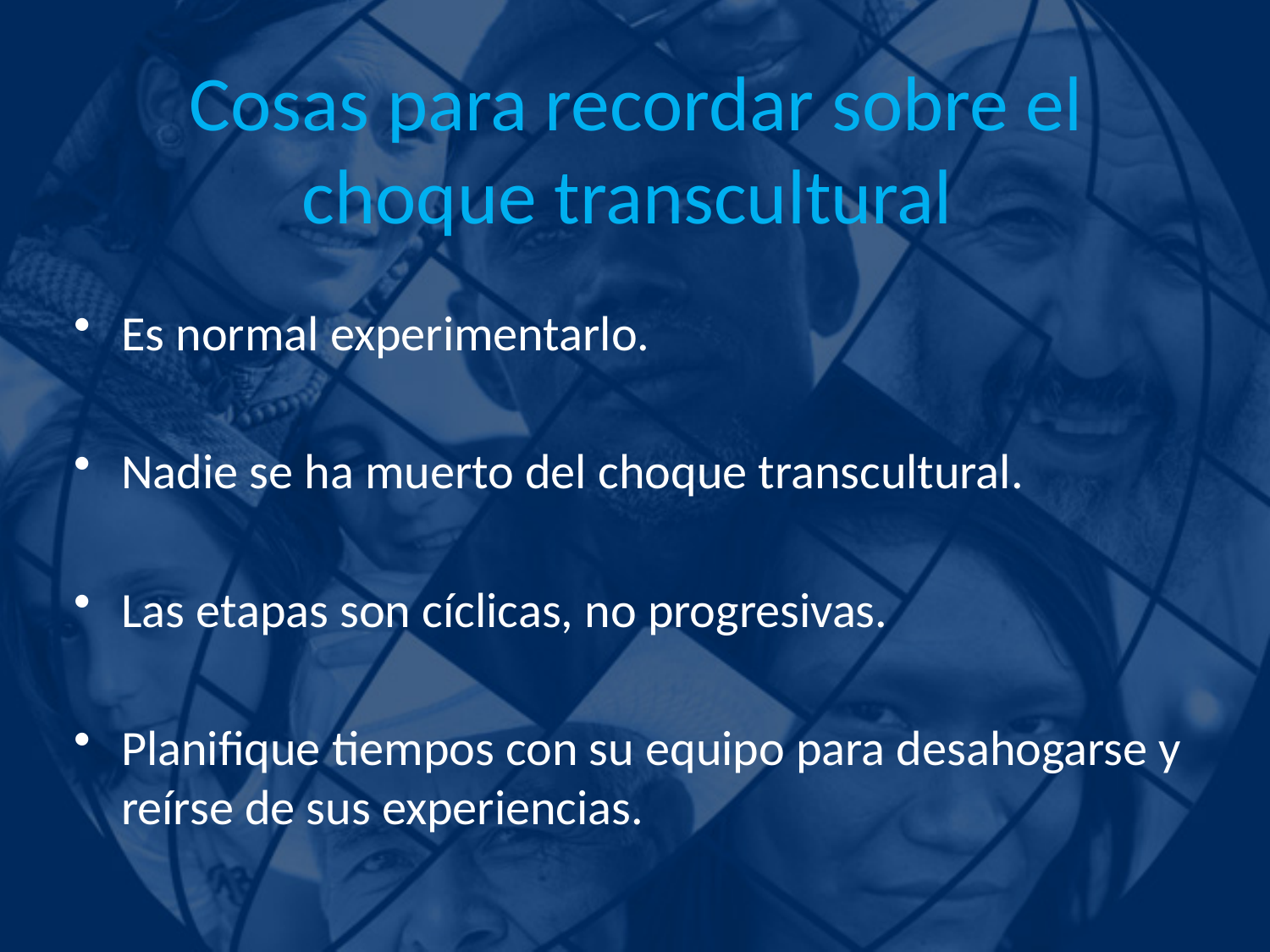

# Cosas para recordar sobre el choque transcultural
Es normal experimentarlo.

Nadie se ha muerto del choque transcultural.

Las etapas son cíclicas, no progresivas.

Planifique tiempos con su equipo para desahogarse y reírse de sus experiencias.